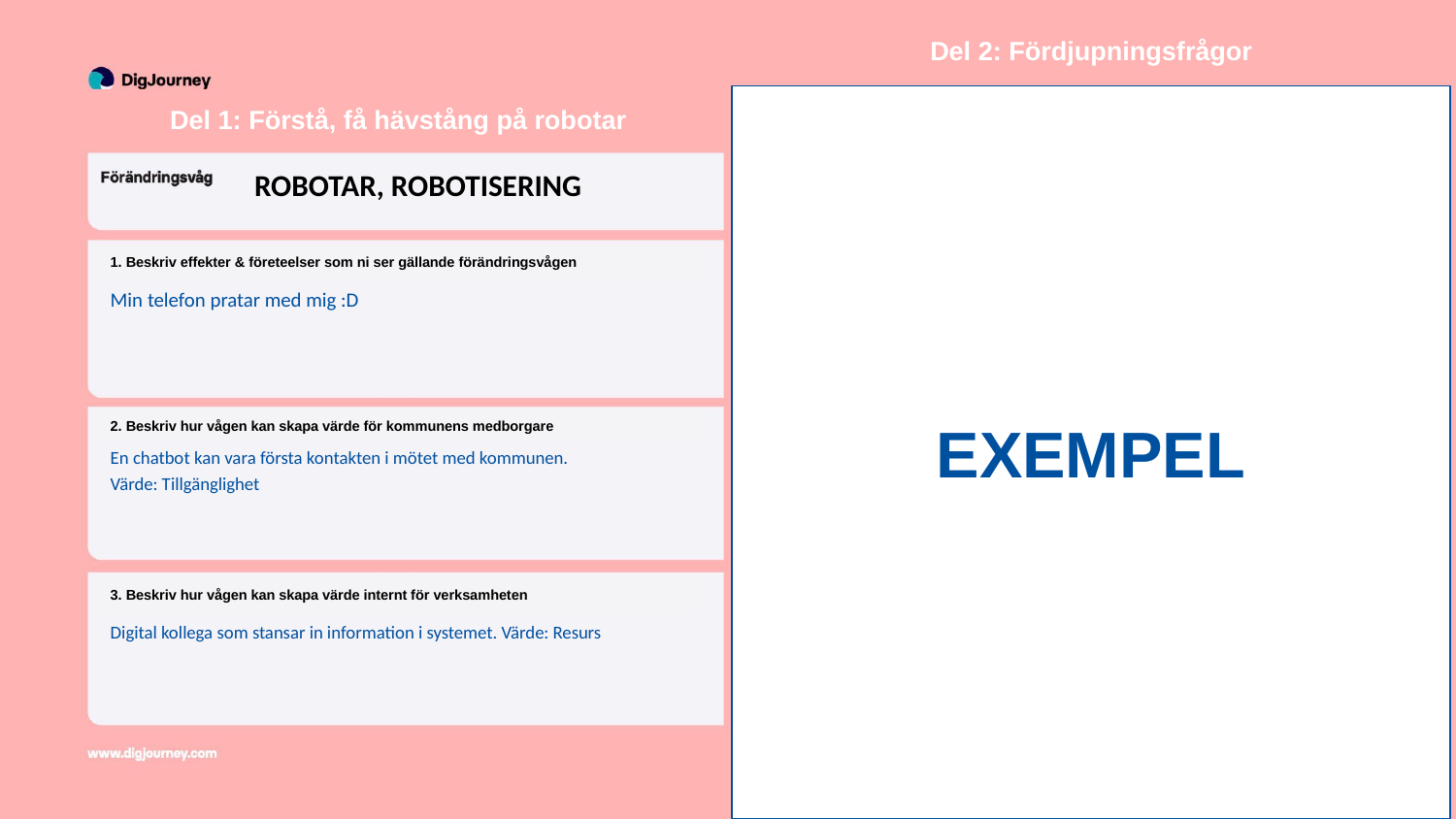

EXEMPEL
Jag behöver inte jobba
ROBOTAR, ROBOTISERING
Min telefon pratar med mig :D
En chatbot kan vara första kontakten i mötet med kommunen.
Värde: Tillgänglighet
Det finns personal och kompetens att tillgå
Tappar det mänskliga mötet
Digital kollega som stansar in information i systemet. Värde: Resurs